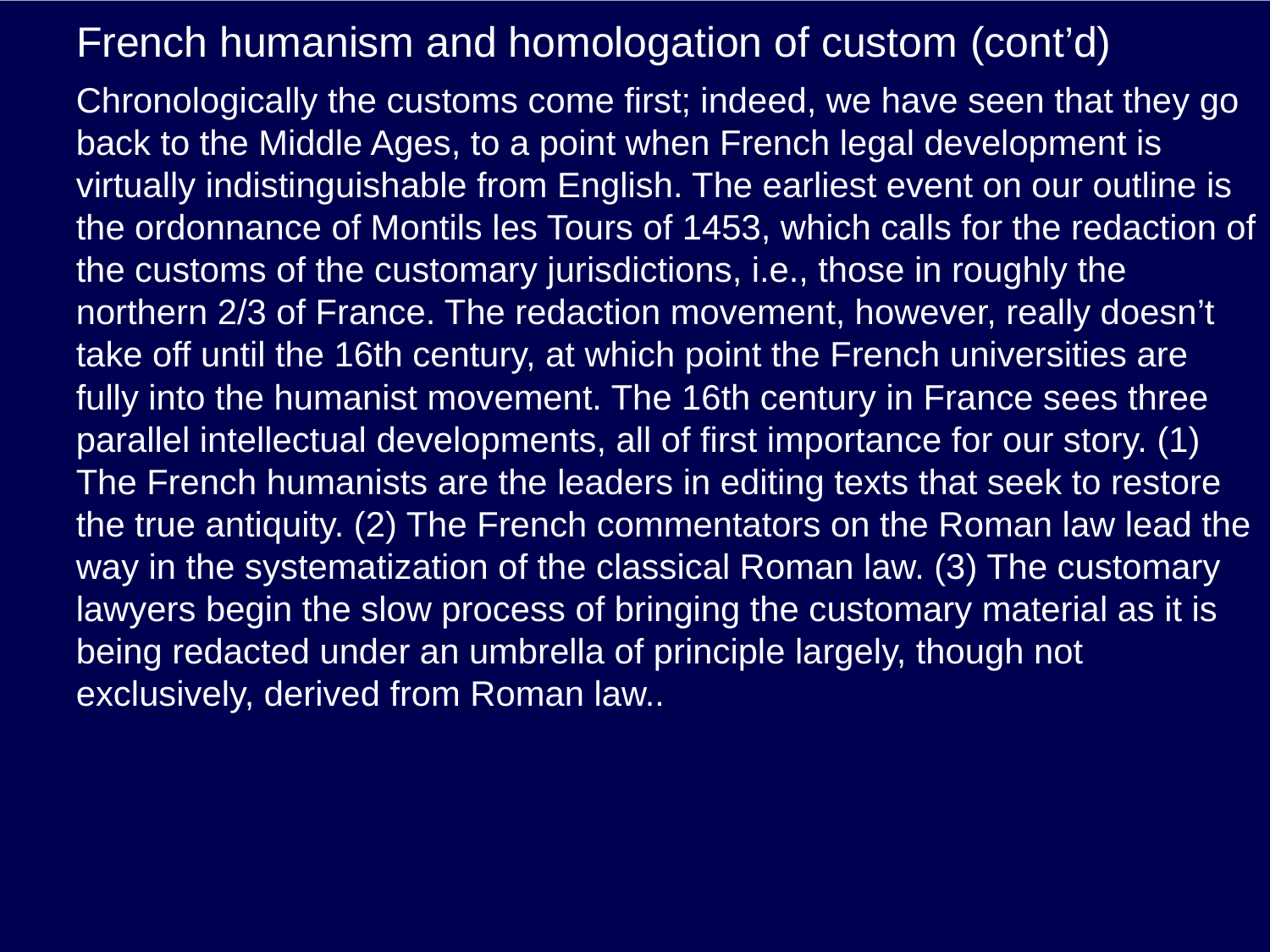

# French humanism and homologation of custom (cont’d)

Chronologically the customs come first; indeed, we have seen that they go back to the Middle Ages, to a point when French legal development is virtually indistinguishable from English. The earliest event on our outline is the ordonnance of Montils les Tours of 1453, which calls for the redaction of the customs of the customary jurisdictions, i.e., those in roughly the northern 2/3 of France. The redaction movement, however, really doesn’t take off until the 16th century, at which point the French universities are fully into the humanist movement. The 16th century in France sees three parallel intellectual developments, all of first importance for our story. (1) The French humanists are the leaders in editing texts that seek to restore the true antiquity. (2) The French commentators on the Roman law lead the way in the systematization of the classical Roman law. (3) The customary lawyers begin the slow process of bringing the customary material as it is being redacted under an umbrella of principle largely, though not exclusively, derived from Roman law..